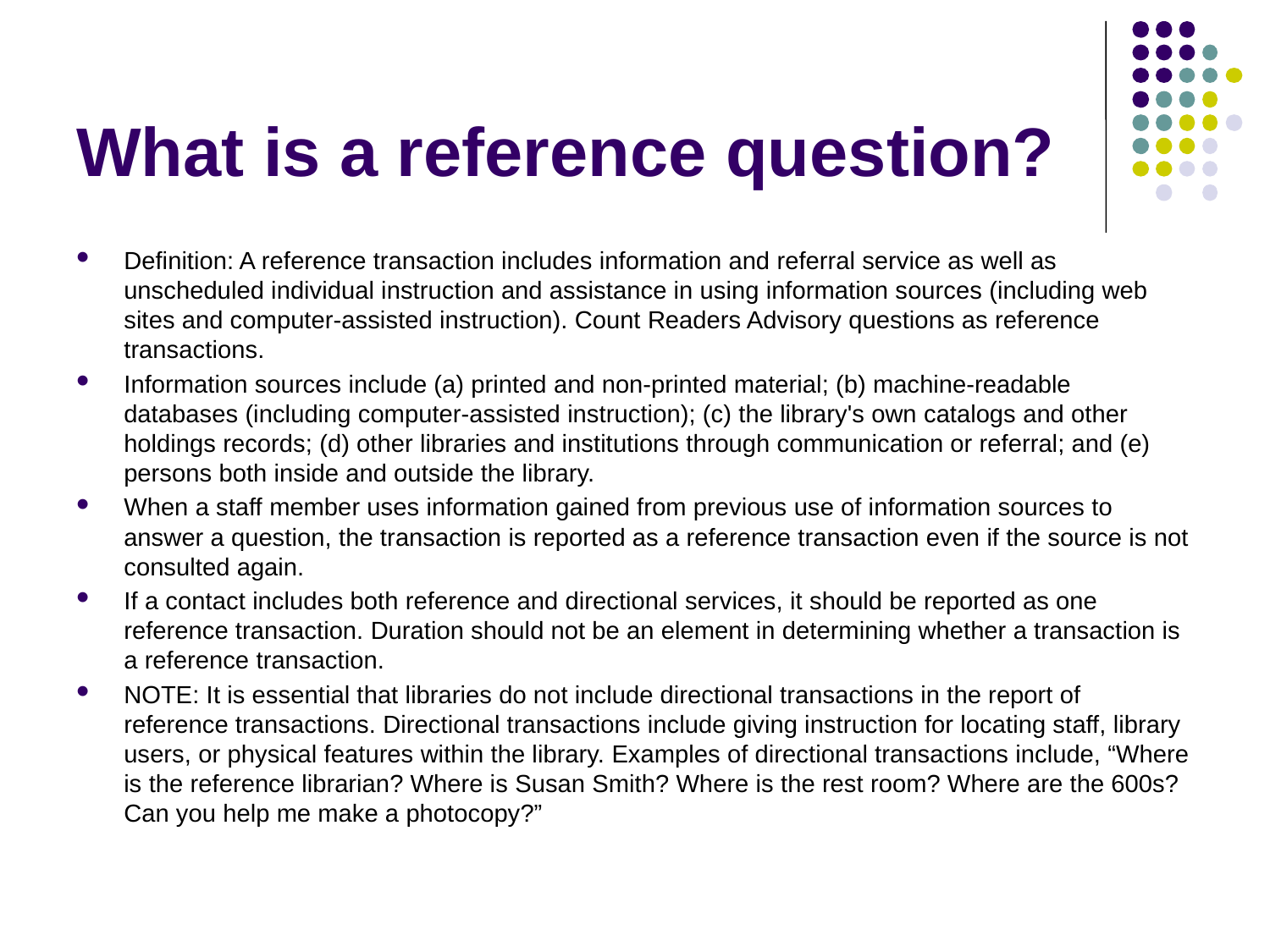

# What is a reference question?
Definition: A reference transaction includes information and referral service as well as unscheduled individual instruction and assistance in using information sources (including web sites and computer-assisted instruction). Count Readers Advisory questions as reference transactions.
Information sources include (a) printed and non-printed material; (b) machine-readable databases (including computer-assisted instruction); (c) the library's own catalogs and other holdings records; (d) other libraries and institutions through communication or referral; and (e) persons both inside and outside the library.
When a staff member uses information gained from previous use of information sources to answer a question, the transaction is reported as a reference transaction even if the source is not consulted again.
If a contact includes both reference and directional services, it should be reported as one reference transaction. Duration should not be an element in determining whether a transaction is a reference transaction.
NOTE: It is essential that libraries do not include directional transactions in the report of reference transactions. Directional transactions include giving instruction for locating staff, library users, or physical features within the library. Examples of directional transactions include, “Where is the reference librarian? Where is Susan Smith? Where is the rest room? Where are the 600s? Can you help me make a photocopy?”